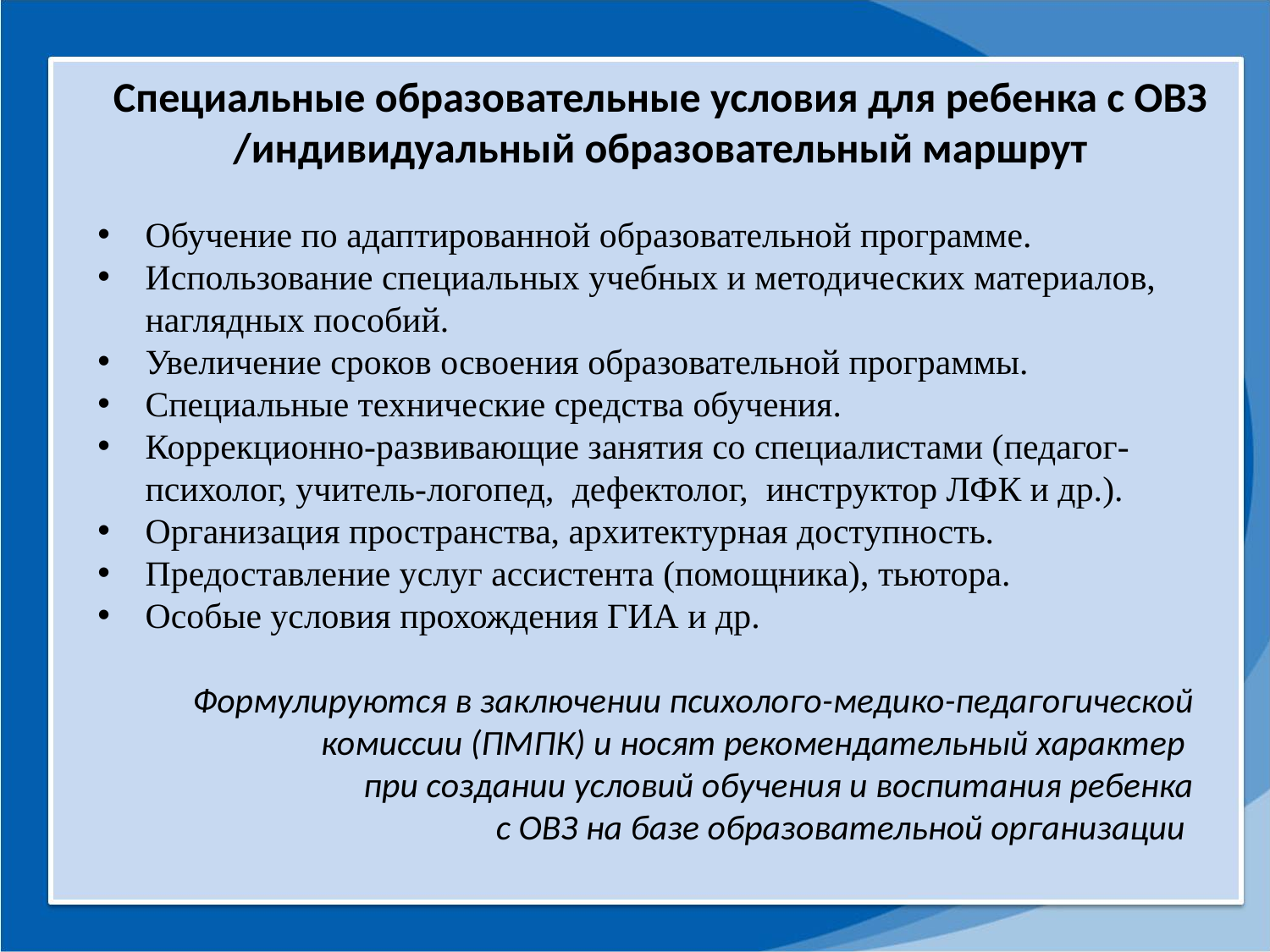

Специальные образовательные условия для ребенка с ОВЗ /индивидуальный образовательный маршрут
Обучение по адаптированной образовательной программе.
Использование специальных учебных и методических материалов, наглядных пособий.
Увеличение сроков освоения образовательной программы.
Специальные технические средства обучения.
Коррекционно-развивающие занятия со специалистами (педагог-психолог, учитель-логопед,  дефектолог,  инструктор ЛФК и др.).
Организация пространства, архитектурная доступность.
Предоставление услуг ассистента (помощника), тьютора.
Особые условия прохождения ГИА и др.

Формулируются в заключении психолого-медико-педагогической комиссии (ПМПК) и носят рекомендательный характер
при создании условий обучения и воспитания ребенка
 с ОВЗ на базе образовательной организации